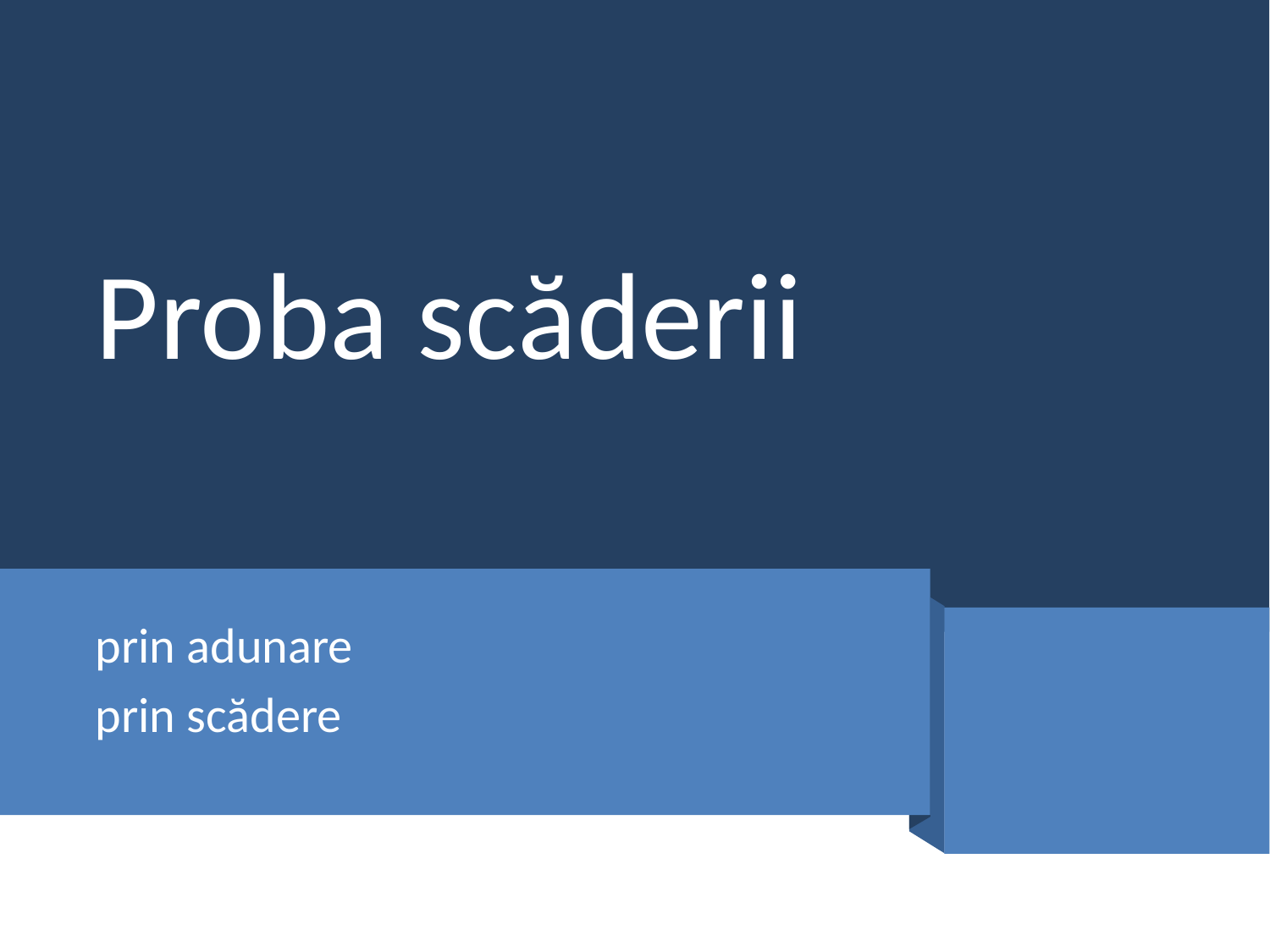

# Proba scăderii

prin adunare
prin scădere